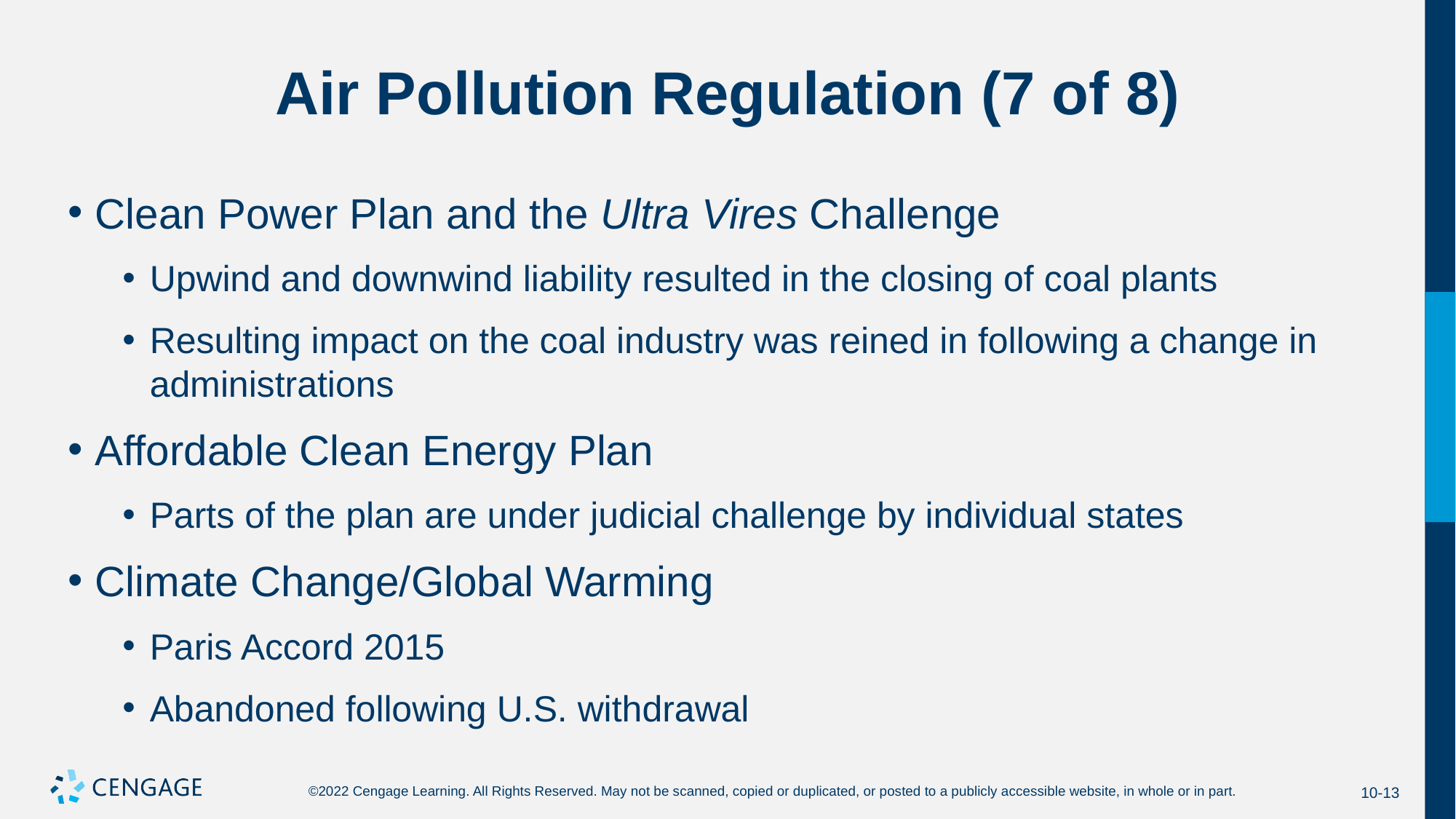

# Air Pollution Regulation (7 of 8)
Clean Power Plan and the Ultra Vires Challenge
Upwind and downwind liability resulted in the closing of coal plants
Resulting impact on the coal industry was reined in following a change in administrations
Affordable Clean Energy Plan
Parts of the plan are under judicial challenge by individual states
Climate Change/Global Warming
Paris Accord 2015
Abandoned following U.S. withdrawal